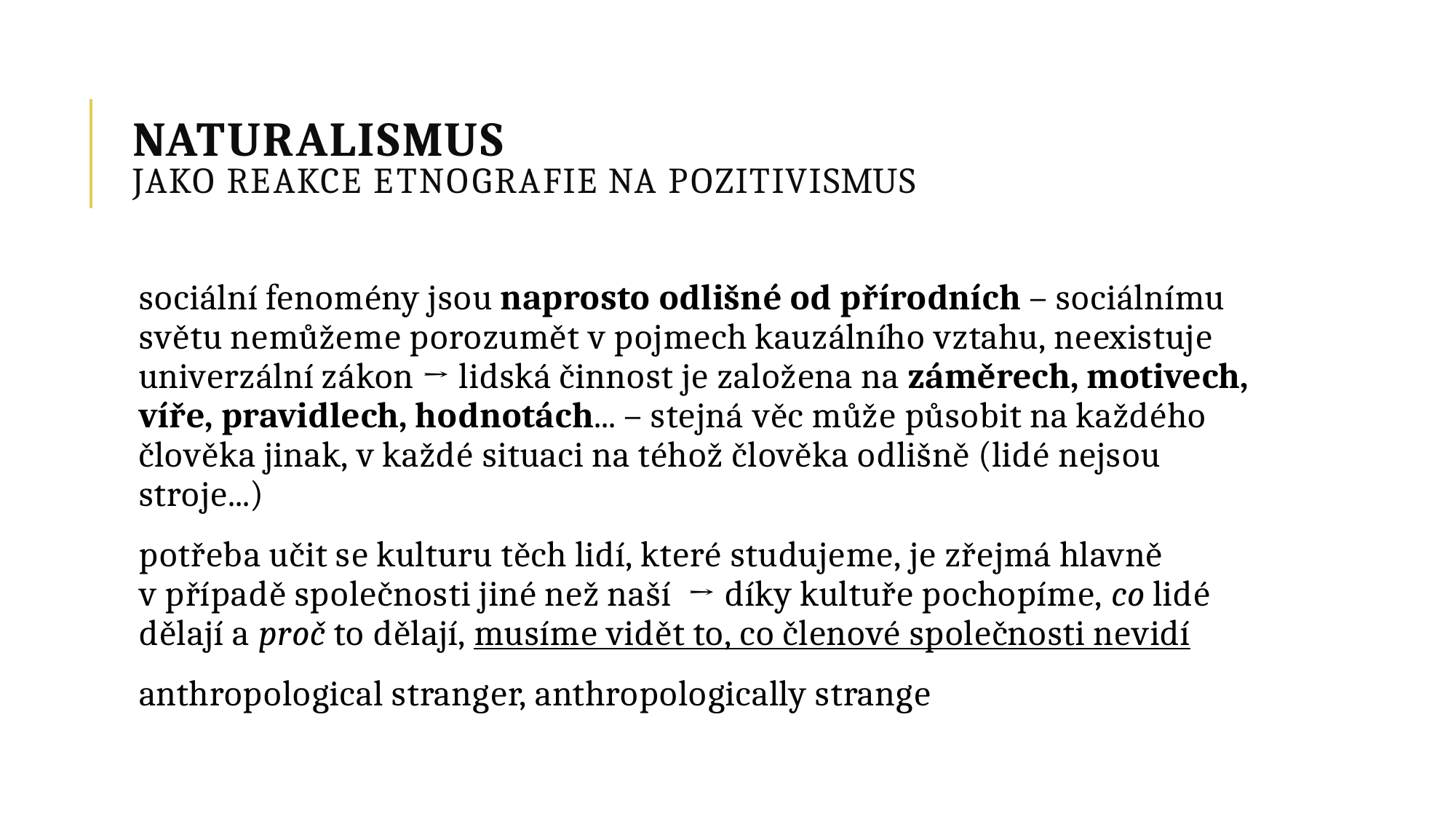

# NATURALISMUS JAKO REAKCE ETNOGRAFIE NA POZITIVISMUS
sociální fenomény jsou naprosto odlišné od přírodních – sociálnímu světu nemůžeme porozumět v pojmech kauzálního vztahu, neexistuje univerzální zákon → lidská činnost je založena na záměrech, motivech, víře, pravidlech, hodnotách... – stejná věc může působit na každého člověka jinak, v každé situaci na téhož člověka odlišně (lidé nejsou stroje...)
potřeba učit se kulturu těch lidí, které studujeme, je zřejmá hlavně v případě společnosti jiné než naší  → díky kultuře pochopíme, co lidé dělají a proč to dělají, musíme vidět to, co členové společnosti nevidí
anthropological stranger, anthropologically strange